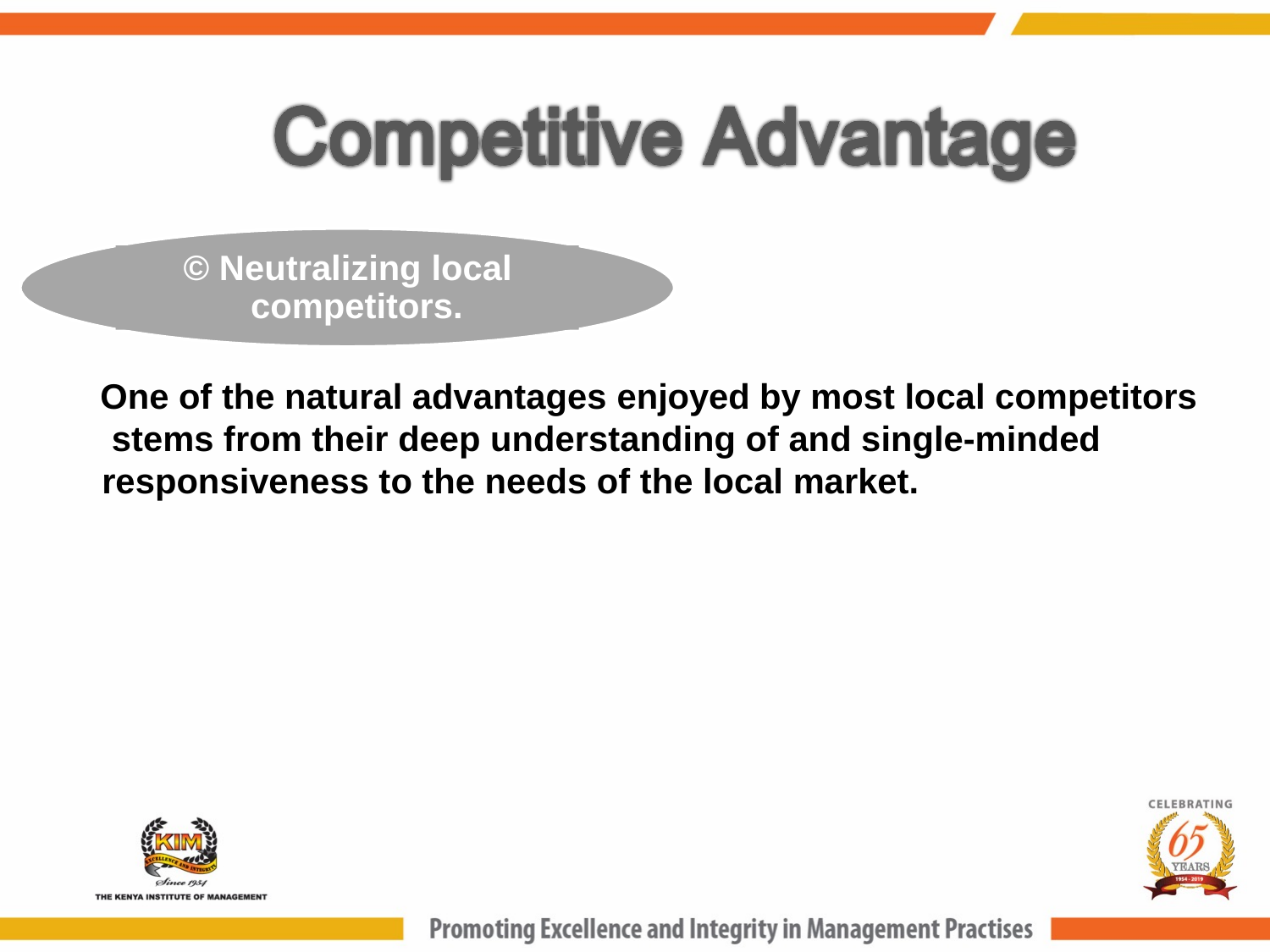

© Neutralizing local  competitors.

One of the natural advantages enjoyed by most local competitors  stems from their deep understanding of and single-minded  responsiveness to the needs of the local market.